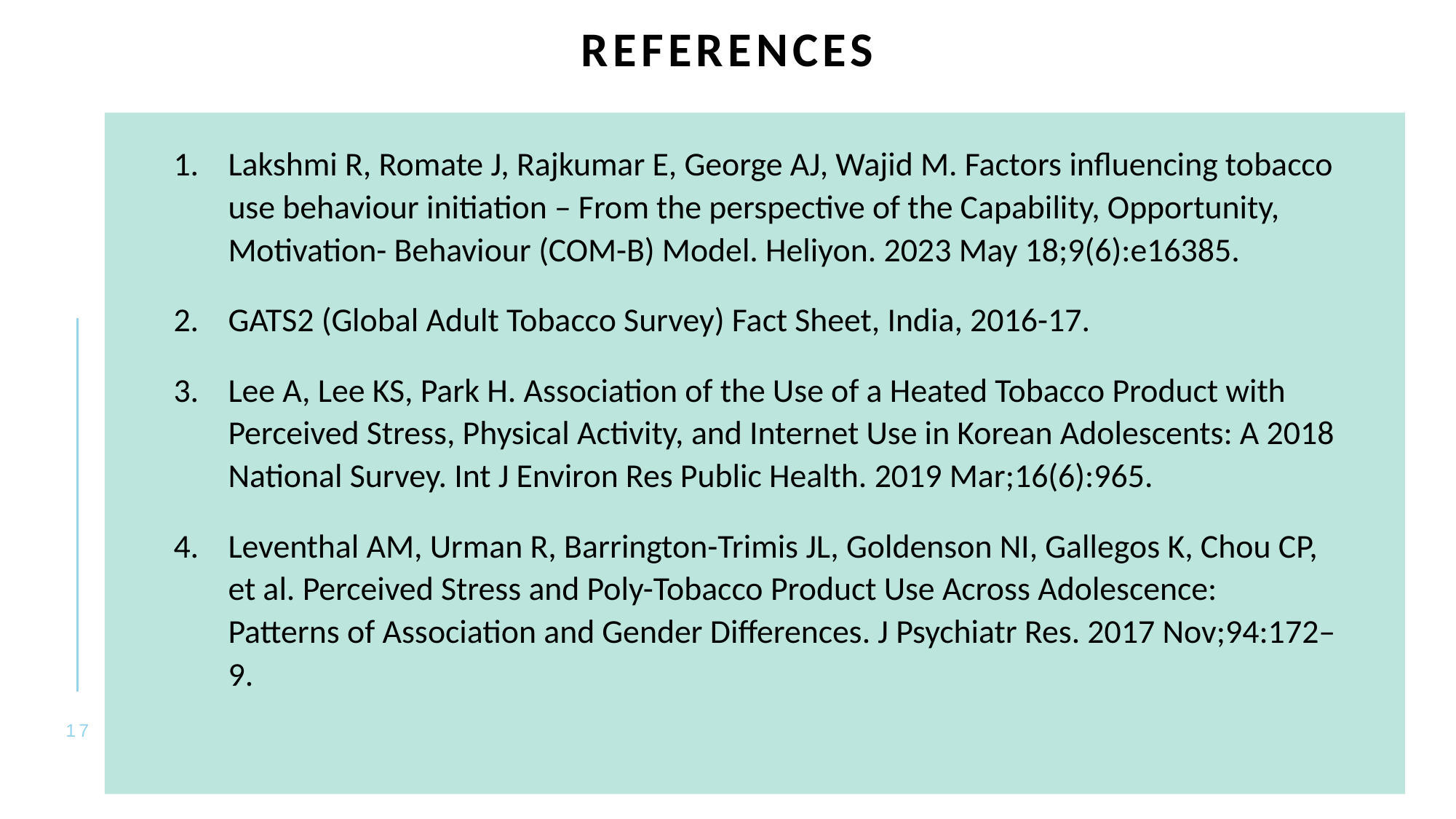

# References
Lakshmi R, Romate J, Rajkumar E, George AJ, Wajid M. Factors influencing tobacco use behaviour initiation – From the perspective of the Capability, Opportunity, Motivation- Behaviour (COM-B) Model. Heliyon. 2023 May 18;9(6):e16385.
GATS2 (Global Adult Tobacco Survey) Fact Sheet, India, 2016-17.
Lee A, Lee KS, Park H. Association of the Use of a Heated Tobacco Product with Perceived Stress, Physical Activity, and Internet Use in Korean Adolescents: A 2018 National Survey. Int J Environ Res Public Health. 2019 Mar;16(6):965.
Leventhal AM, Urman R, Barrington-Trimis JL, Goldenson NI, Gallegos K, Chou CP, et al. Perceived Stress and Poly-Tobacco Product Use Across Adolescence: Patterns of Association and Gender Differences. J Psychiatr Res. 2017 Nov;94:172–9.

17